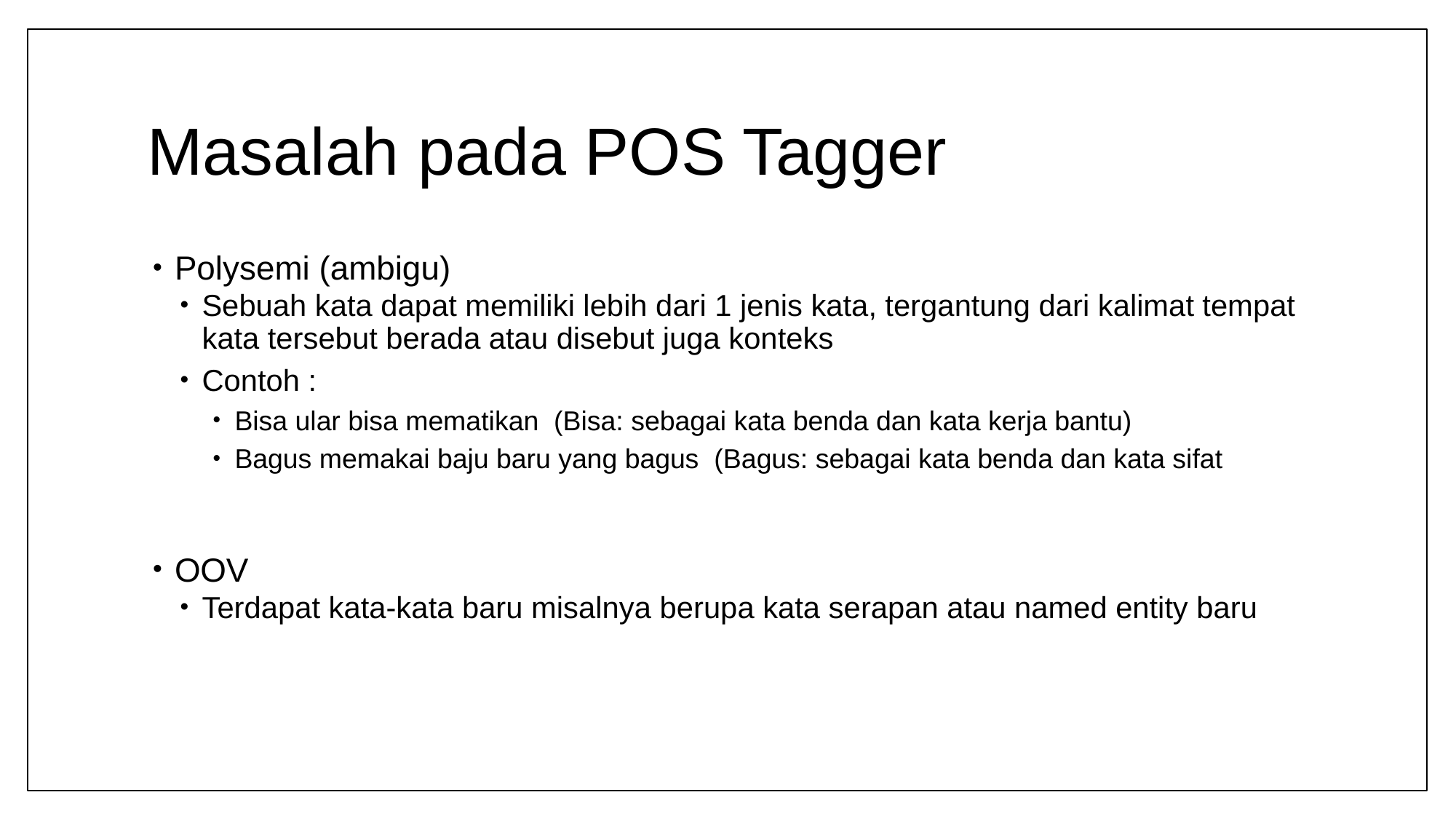

# Masalah pada POS Tagger
Polysemi (ambigu)
Sebuah kata dapat memiliki lebih dari 1 jenis kata, tergantung dari kalimat tempat kata tersebut berada atau disebut juga konteks
Contoh :
Bisa ular bisa mematikan  (Bisa: sebagai kata benda dan kata kerja bantu)
Bagus memakai baju baru yang bagus  (Bagus: sebagai kata benda dan kata sifat

OOV
Terdapat kata-kata baru misalnya berupa kata serapan atau named entity baru